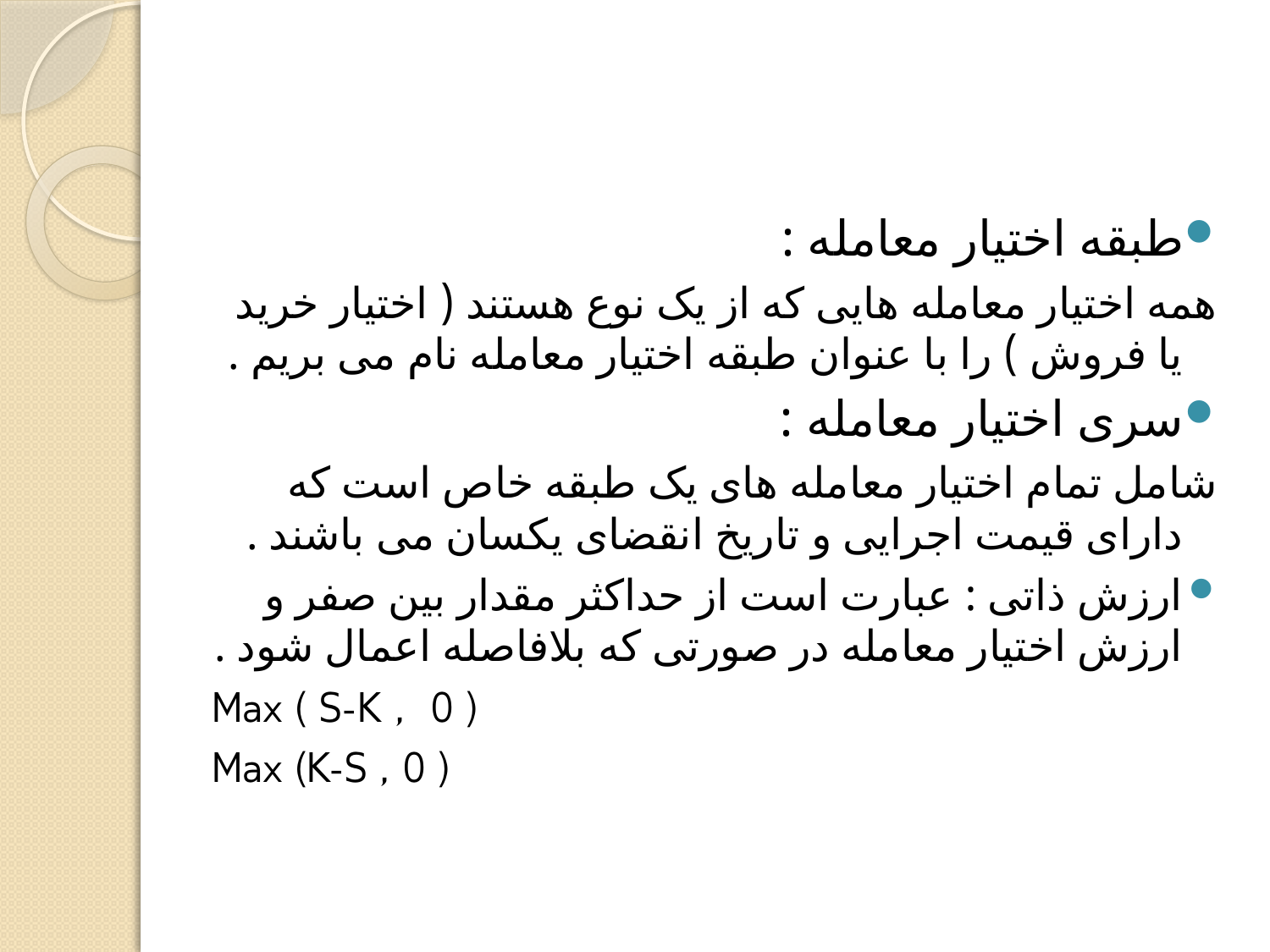

#
طبقه اختیار معامله :
همه اختیار معامله هایی که از یک نوع هستند ( اختیار خرید یا فروش ) را با عنوان طبقه اختیار معامله نام می بریم .
سری اختیار معامله :
شامل تمام اختیار معامله های یک طبقه خاص است که دارای قیمت اجرایی و تاریخ انقضای یکسان می باشند .
ارزش ذاتی : عبارت است از حداکثر مقدار بین صفر و ارزش اختیار معامله در صورتی که بلافاصله اعمال شود .
Max ( S-K ,  0 )
Max (K-S , 0 )